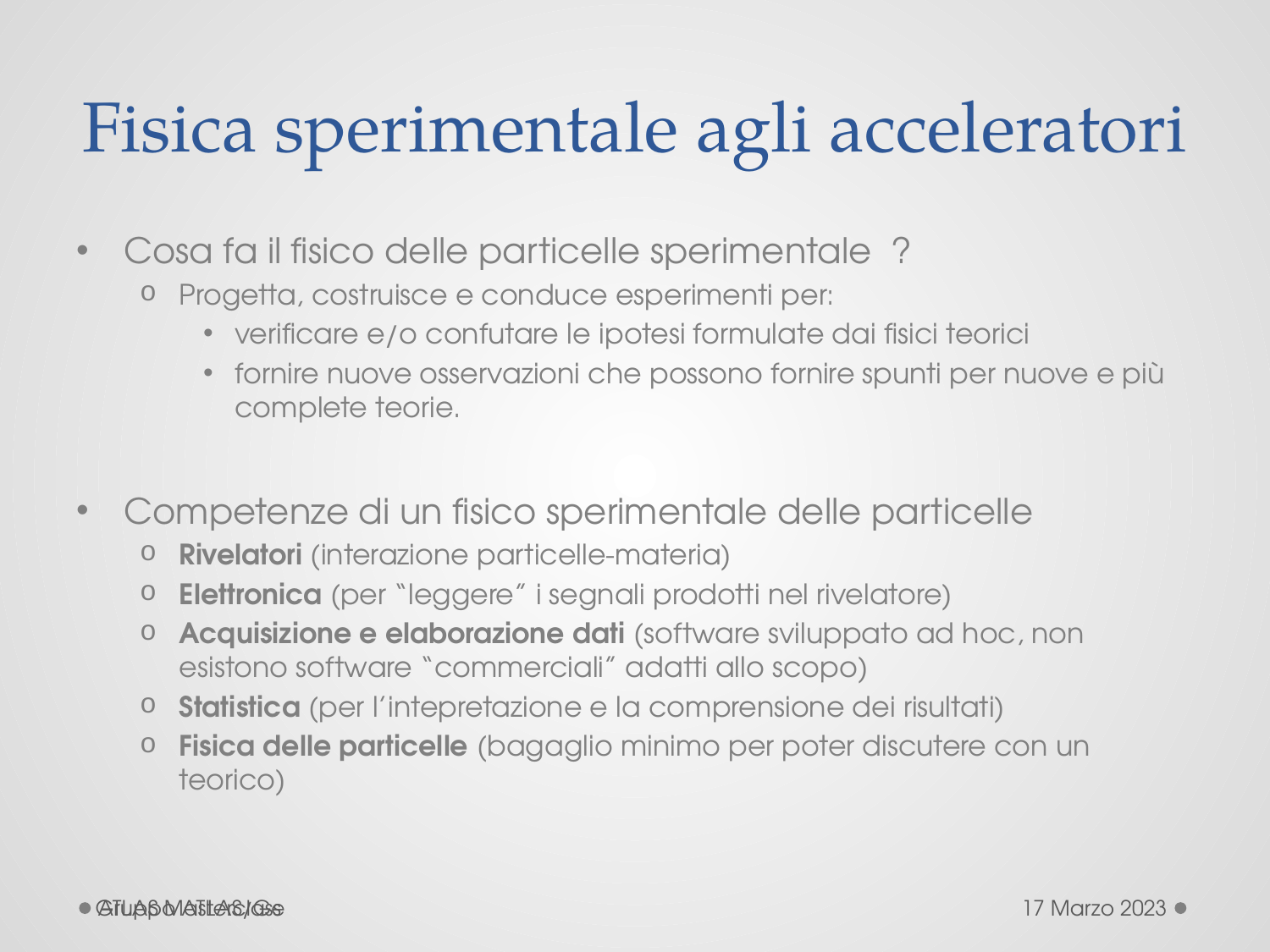

# Fisica sperimentale agli acceleratori
Cosa fa il fisico delle particelle sperimentale  ?
Progetta, costruisce e conduce esperimenti per:
verificare e/o confutare le ipotesi formulate dai fisici teorici
fornire nuove osservazioni che possono fornire spunti per nuove e più complete teorie.

Competenze di un fisico sperimentale delle particelle
Rivelatori (interazione particelle-materia)
Elettronica (per “leggere” i segnali prodotti nel rivelatore)
Acquisizione e elaborazione dati (software sviluppato ad hoc, non esistono software “commerciali” adatti allo scopo)
Statistica (per l’intepretazione e la comprensione dei risultati)
Fisica delle particelle (bagaglio minimo per poter discutere con un teorico)

Gruppo ATLAS/Ge
ATLAS Masterclass
17 Marzo 2023